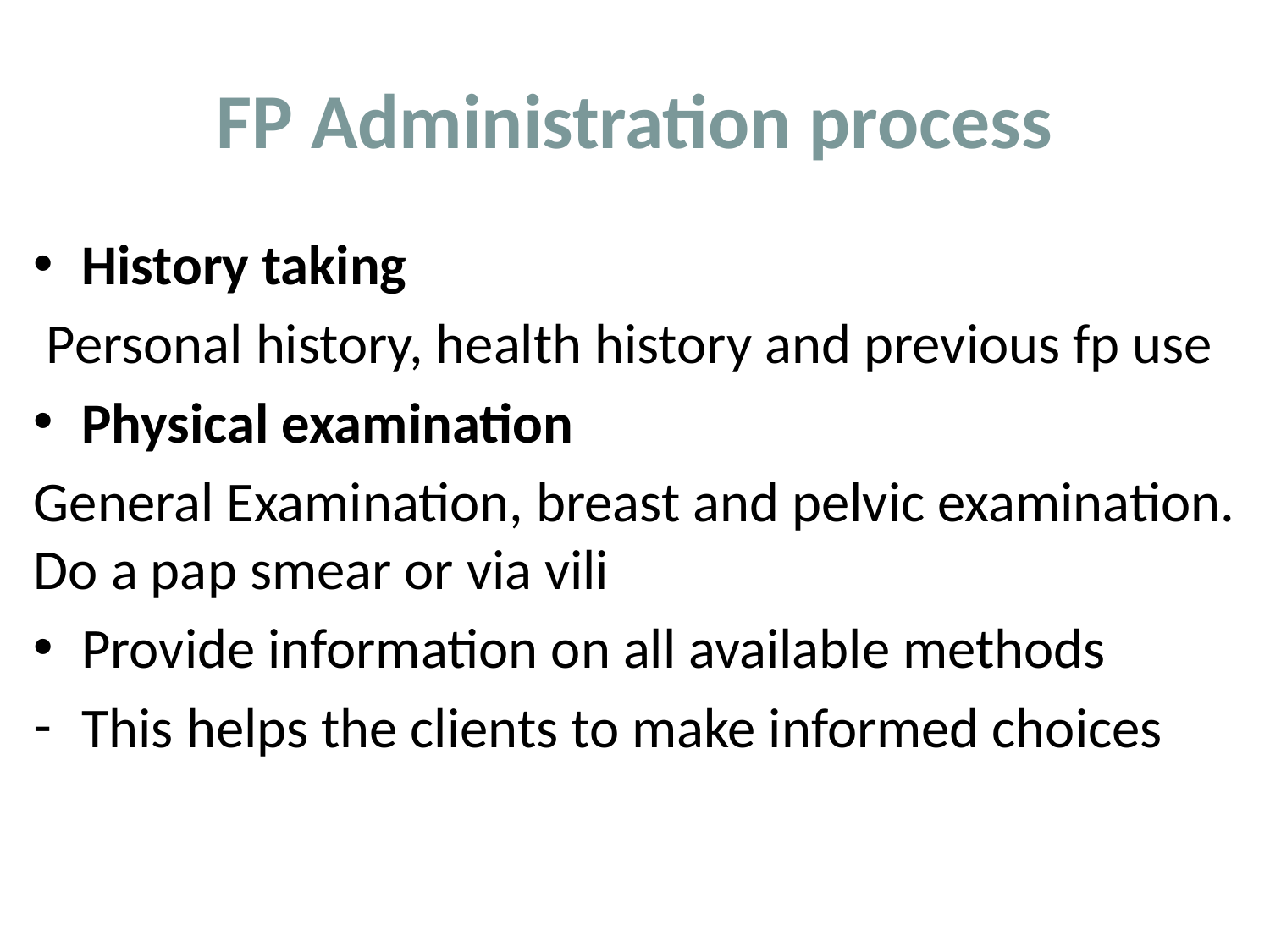

# FP Administration process
History taking
 Personal history, health history and previous fp use
Physical examination
General Examination, breast and pelvic examination. Do a pap smear or via vili
Provide information on all available methods
This helps the clients to make informed choices